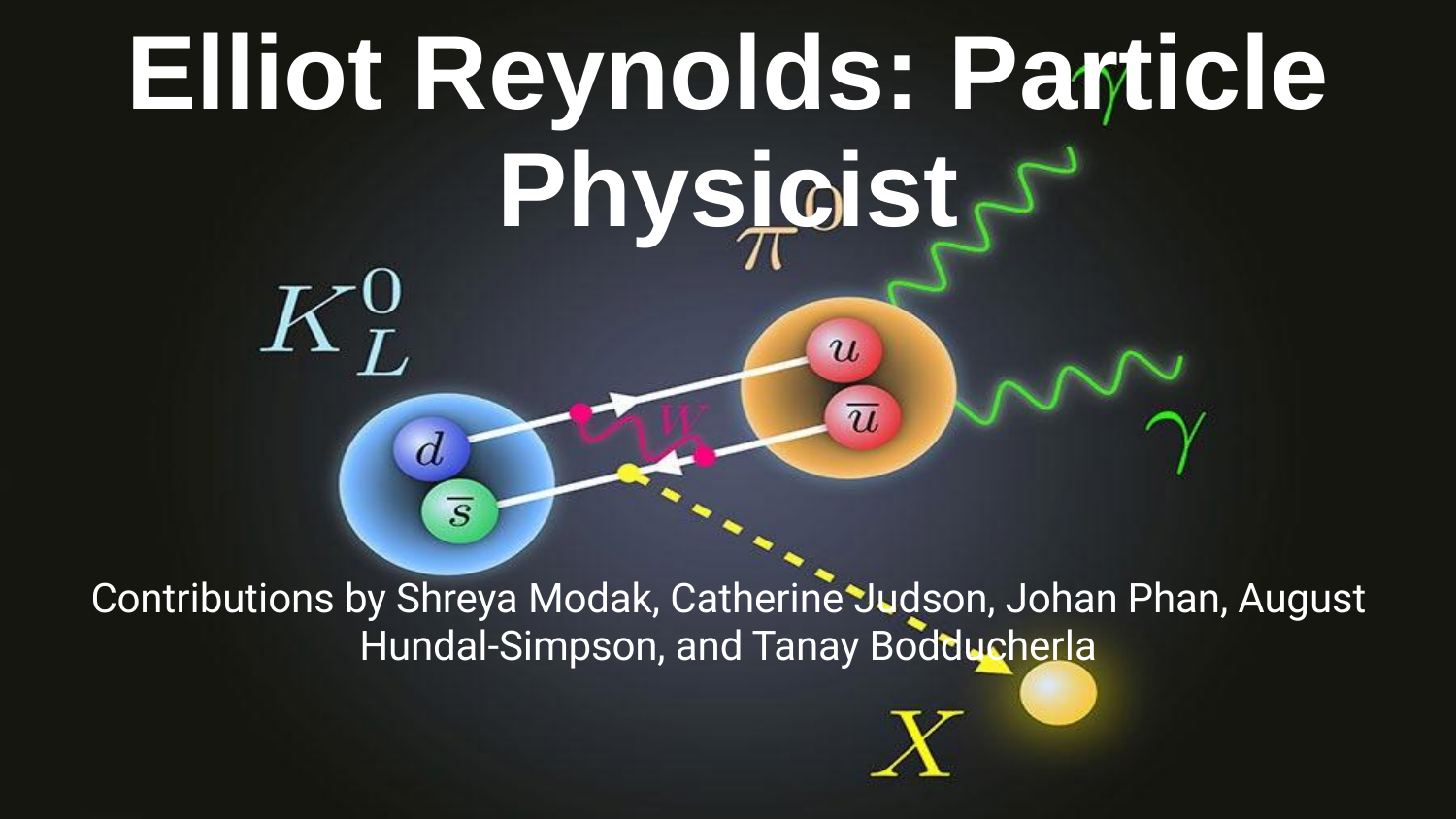

# Elliot Reynolds: Particle Physicist
Contributions by Shreya Modak, Catherine Judson, Johan Phan, August Hundal-Simpson, and Tanay Bodducherla